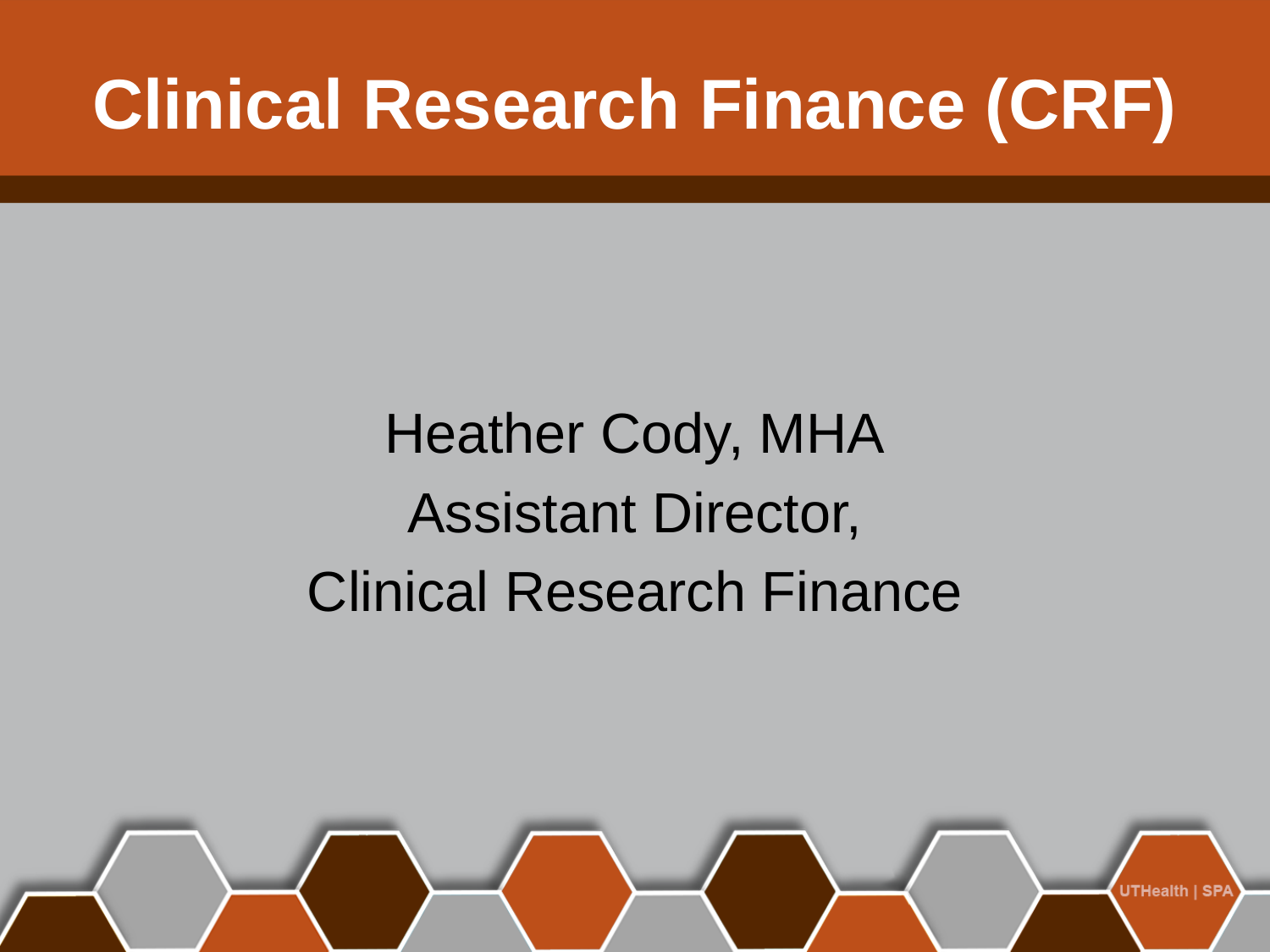

# Clinical Research Finance (CRF)

Heather Cody, MHA
Assistant Director,
Clinical Research Finance